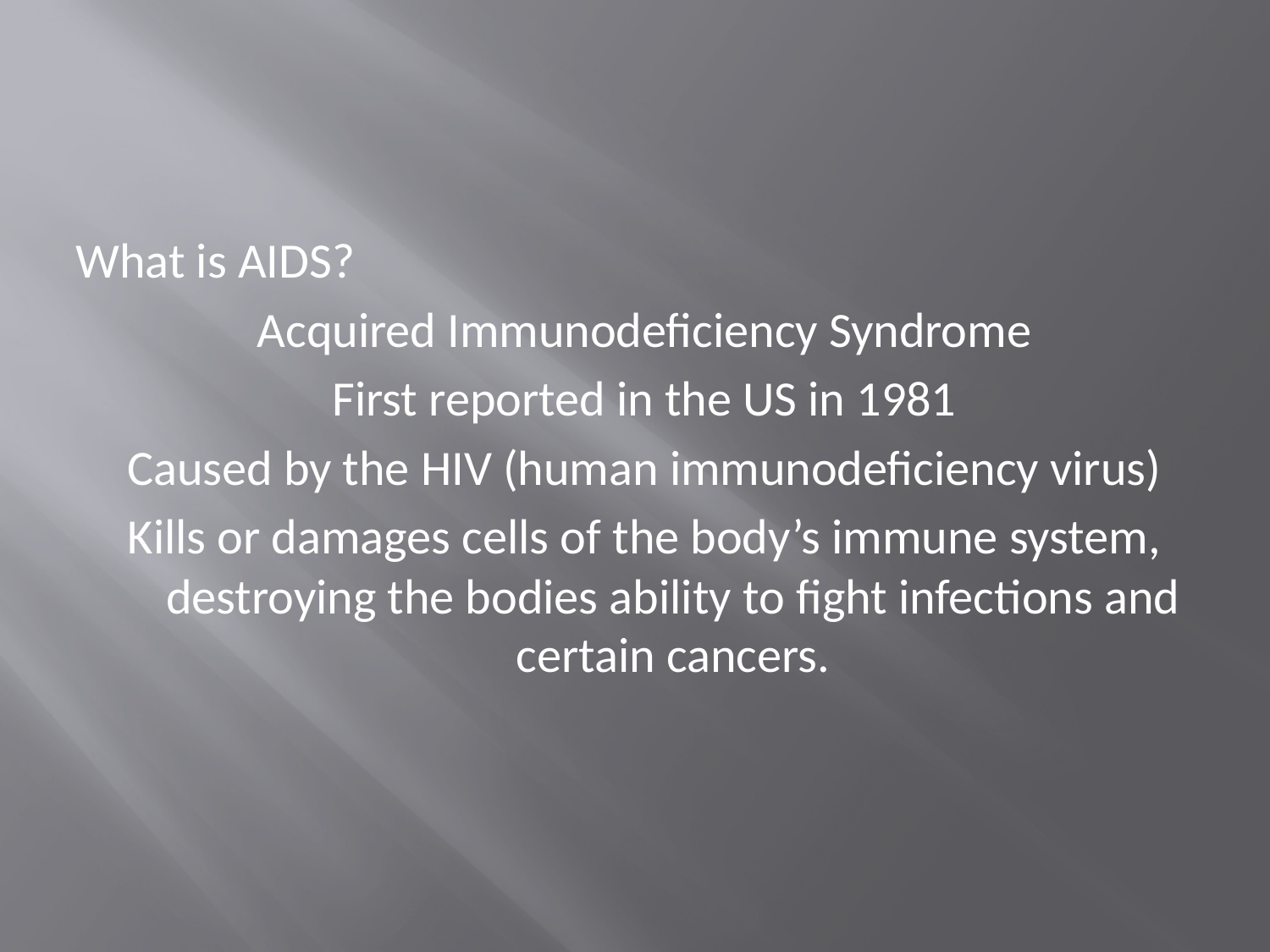

#
What is AIDS?
Acquired Immunodeficiency Syndrome
First reported in the US in 1981
Caused by the HIV (human immunodeficiency virus)
Kills or damages cells of the body’s immune system, destroying the bodies ability to fight infections and certain cancers.